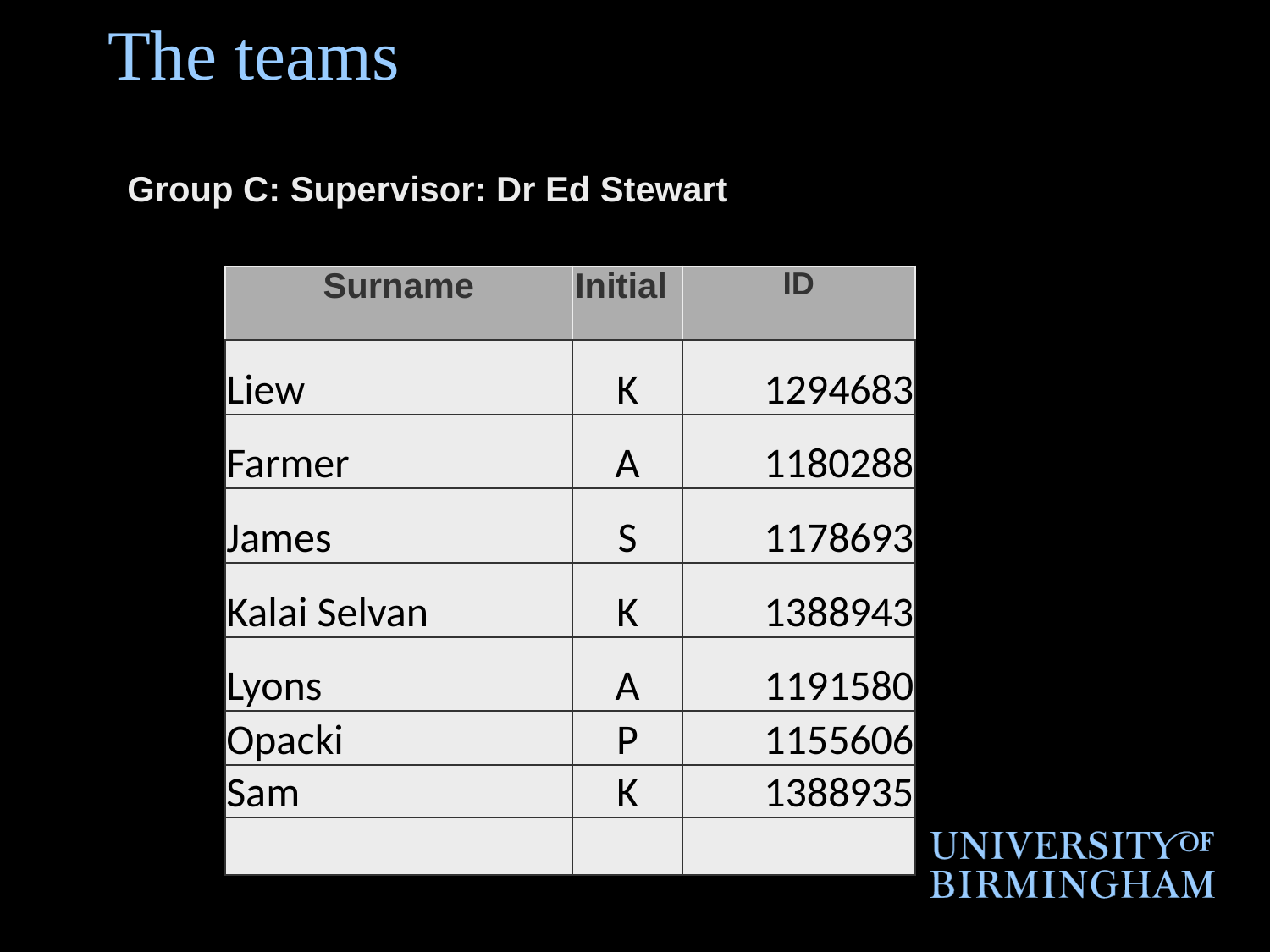

The teams
Group C: Supervisor: Dr Ed Stewart
| Surname | Initial | ID |
| --- | --- | --- |
| Liew | K | 1294683 |
| Farmer | A | 1180288 |
| James | S | 1178693 |
| Kalai Selvan | K | 1388943 |
| Lyons | A | 1191580 |
| Opacki | P | 1155606 |
| Sam | K | 1388935 |
|  |  |  |